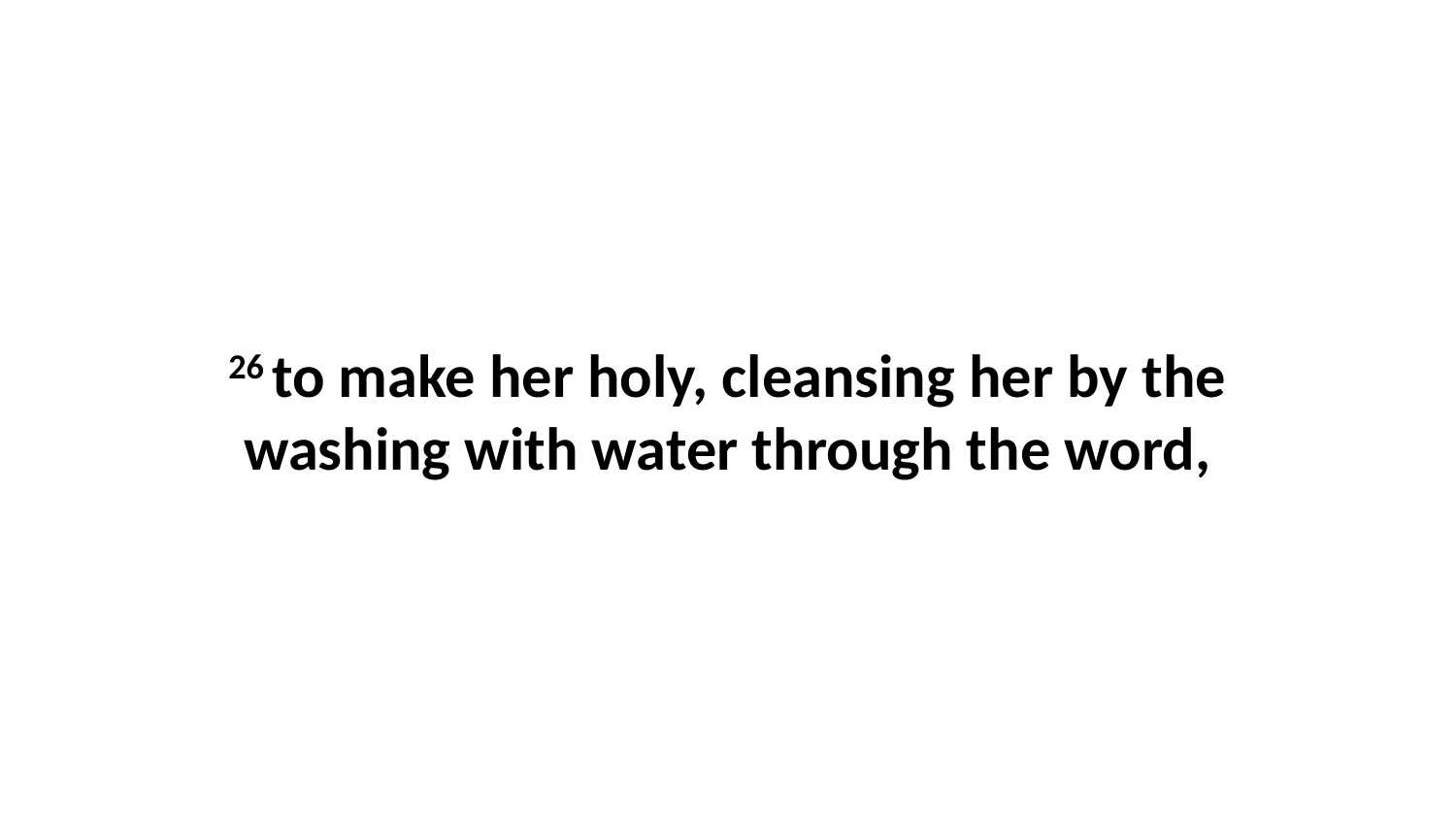

26 to make her holy, cleansing her by the washing with water through the word,